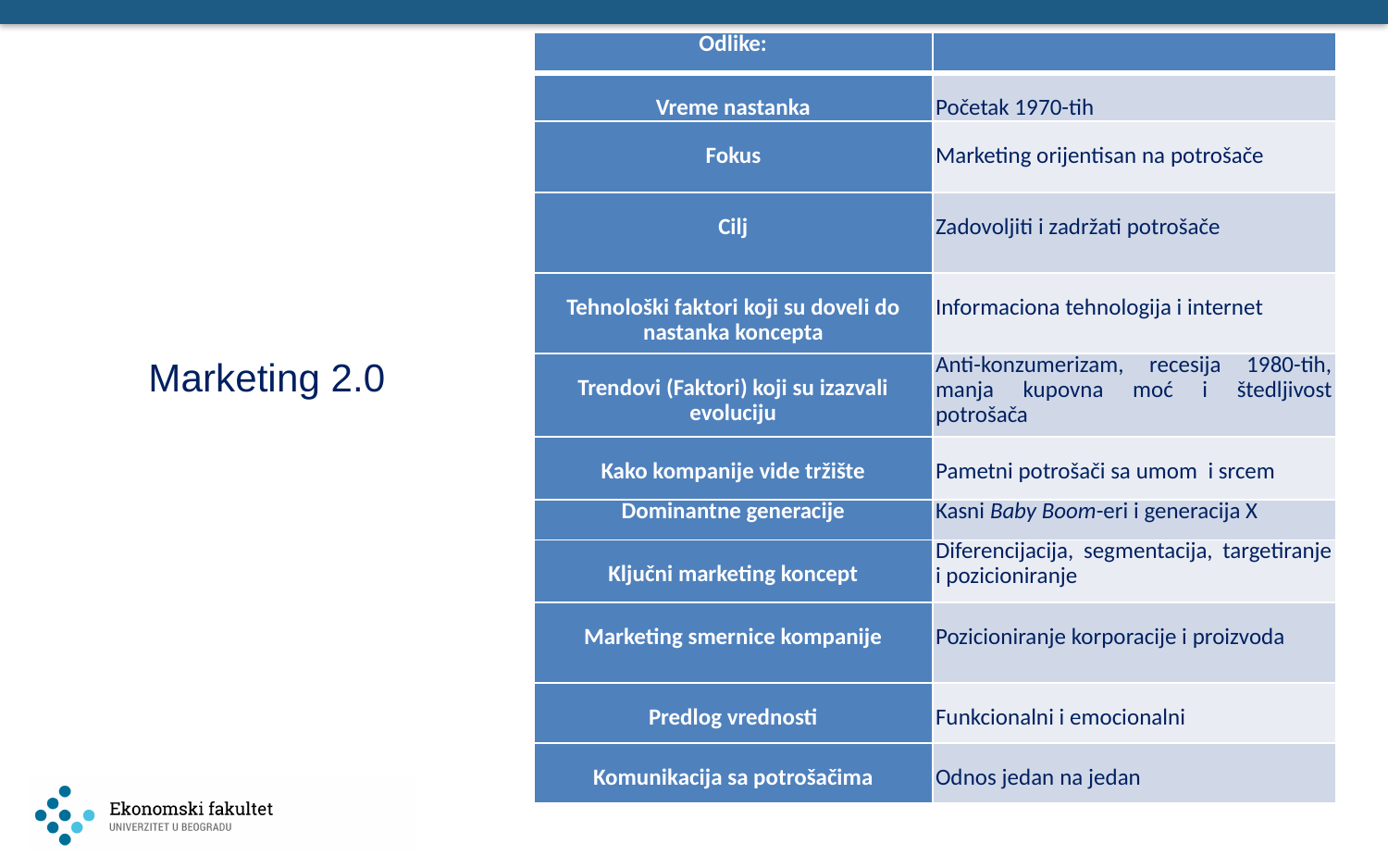

| Odlike: |  |
| --- | --- |
| Vreme nastanka | Početak 1970-tih |
| Fokus | Marketing orijentisan na potrošače |
| Cilj | Zadovoljiti i zadržati potrošače |
| Tehnološki faktori koji su doveli do nastanka koncepta | Informaciona tehnologija i internet |
| Trendovi (Faktori) koji su izazvali evoluciju | Anti-konzumerizam, recesija 1980-tih, manja kupovna moć i štedljivost potrošača |
| Kako kompanije vide tržište | Pametni potrošači sa umom i srcem |
| Dominantne generacije | Kasni Baby Boom-eri i generacija X |
| Ključni marketing koncept | Diferencijacija, segmentacija, targetiranje i pozicioniranje |
| Marketing smernice kompanije | Pozicioniranje korporacije i proizvoda |
| Predlog vrednosti | Funkcionalni i emocionalni |
| Komunikacija sa potrošačima | Odnos jedan na jedan |
# Marketing 2.0